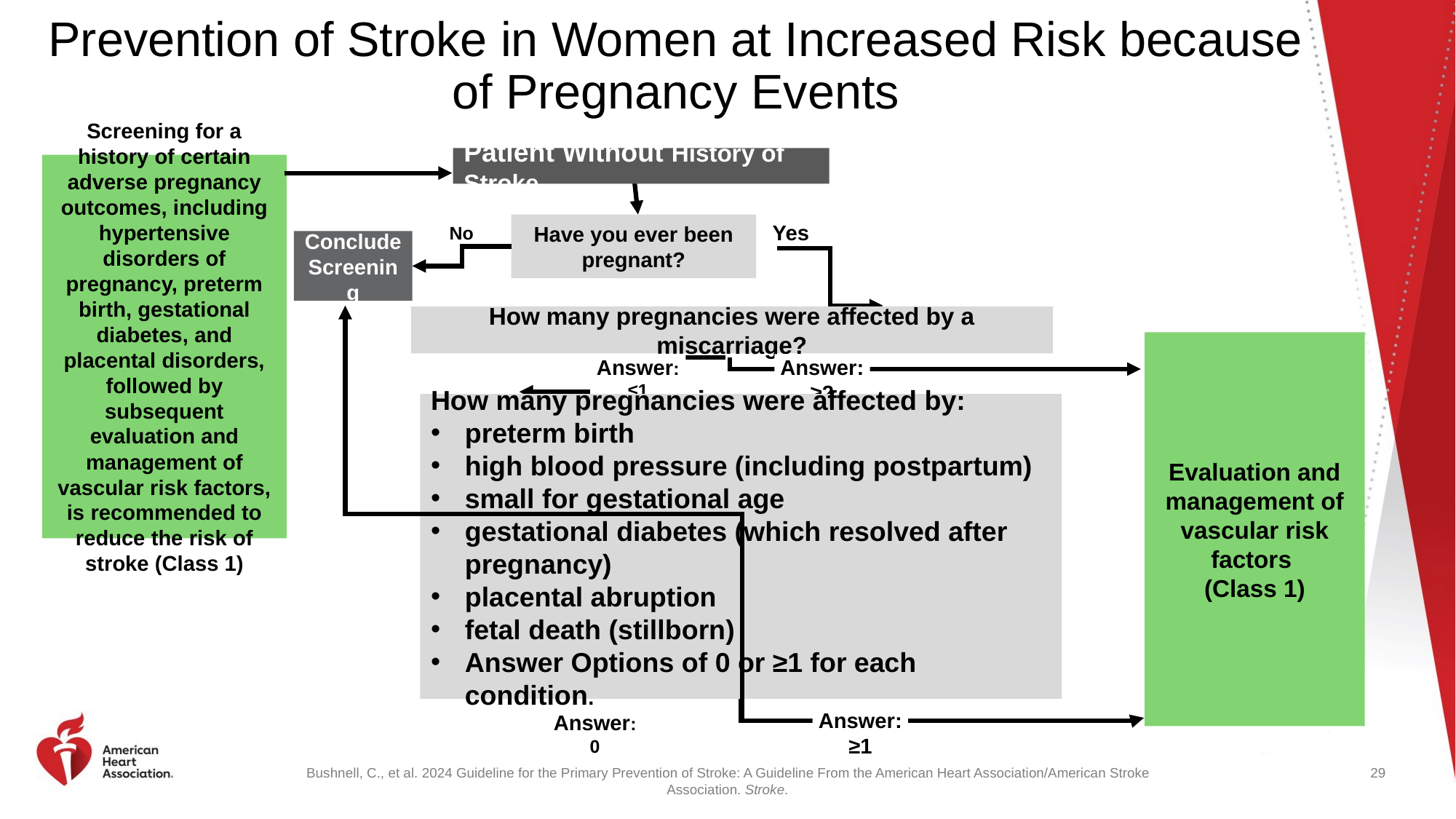

# Prevention of Stroke in Women at Increased Risk because of Pregnancy Events
Patient Without History of Stroke
Screening for a history of certain adverse pregnancy outcomes, including hypertensive disorders of pregnancy, preterm birth, gestational diabetes, and placental disorders, followed by subsequent evaluation and management of vascular risk factors, is recommended to reduce the risk of stroke (Class 1)
Have you ever been pregnant?
Yes
No
Conclude Screening
How many pregnancies were affected by a miscarriage?
Evaluation and management of vascular risk factors
(Class 1)
Answer: ≤1
Answer: ≥2
How many pregnancies were affected by:
preterm birth
high blood pressure (including postpartum)
small for gestational age
gestational diabetes (which resolved after pregnancy)
placental abruption
fetal death (stillborn)
Answer Options of 0 or ≥1 for each condition.
Answer: ≥1
Answer: 0
29